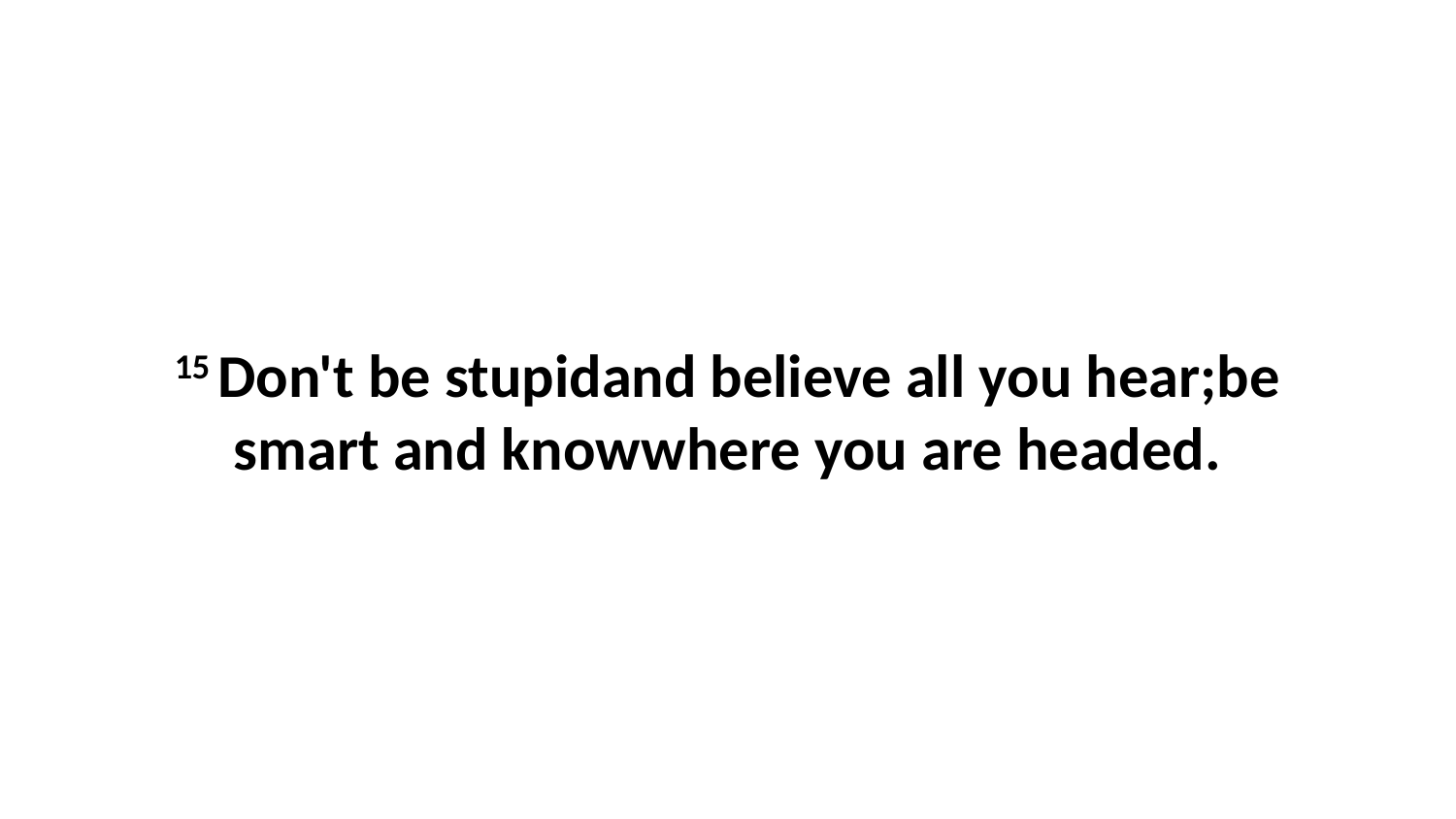

15 Don't be stupidand believe all you hear;be smart and knowwhere you are headed.